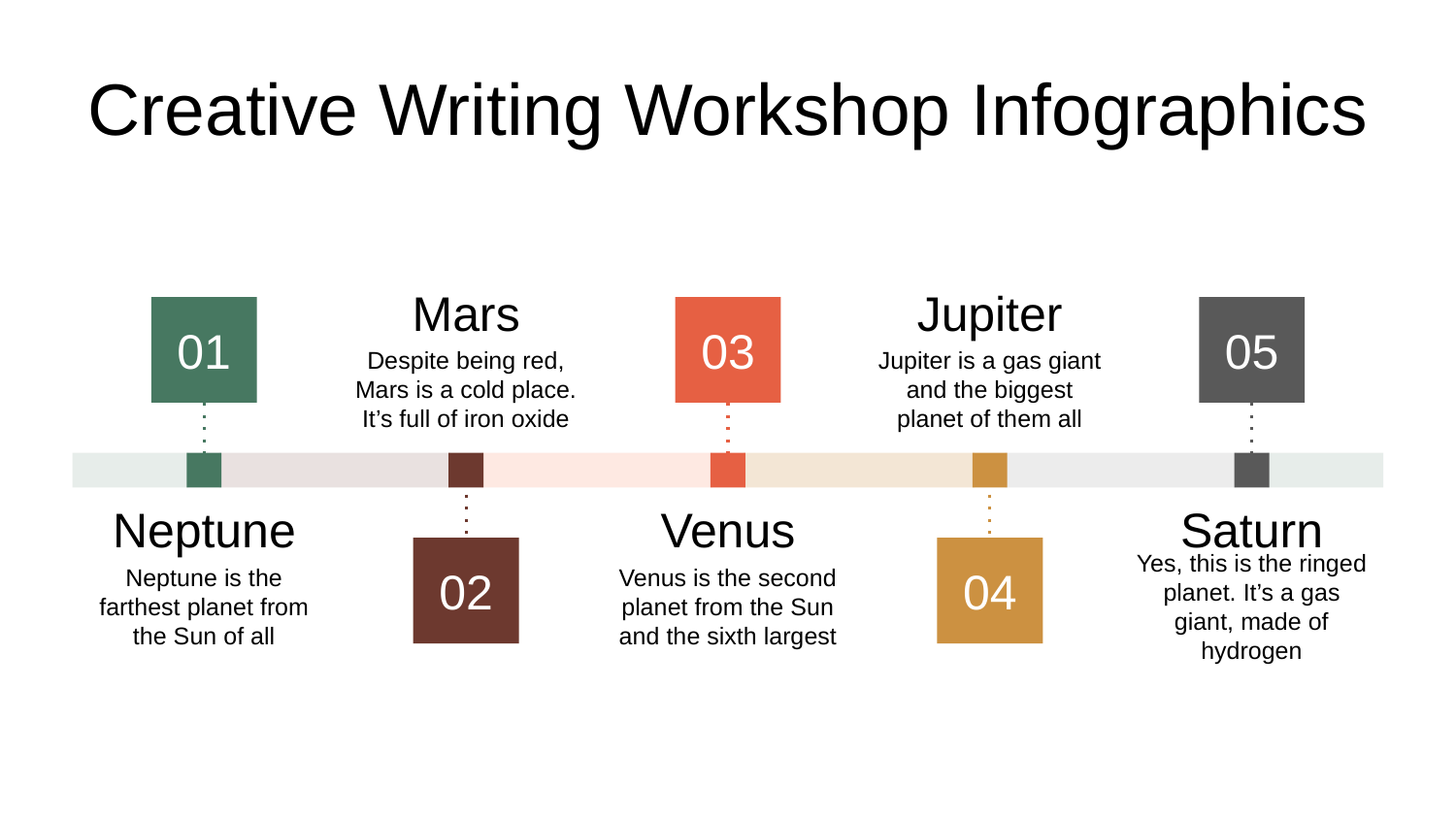

# Creative Writing Workshop Infographics
Mars
Despite being red, Mars is a cold place. It’s full of iron oxide

02
Jupiter
Jupiter is a gas giant and the biggest planet of them all

04

01

Neptune
Neptune is the farthest planet from the Sun of all

03

Venus
Venus is the second planet from the Sun and the sixth largest

05

Saturn
Yes, this is the ringed planet. It’s a gas giant, made of hydrogen